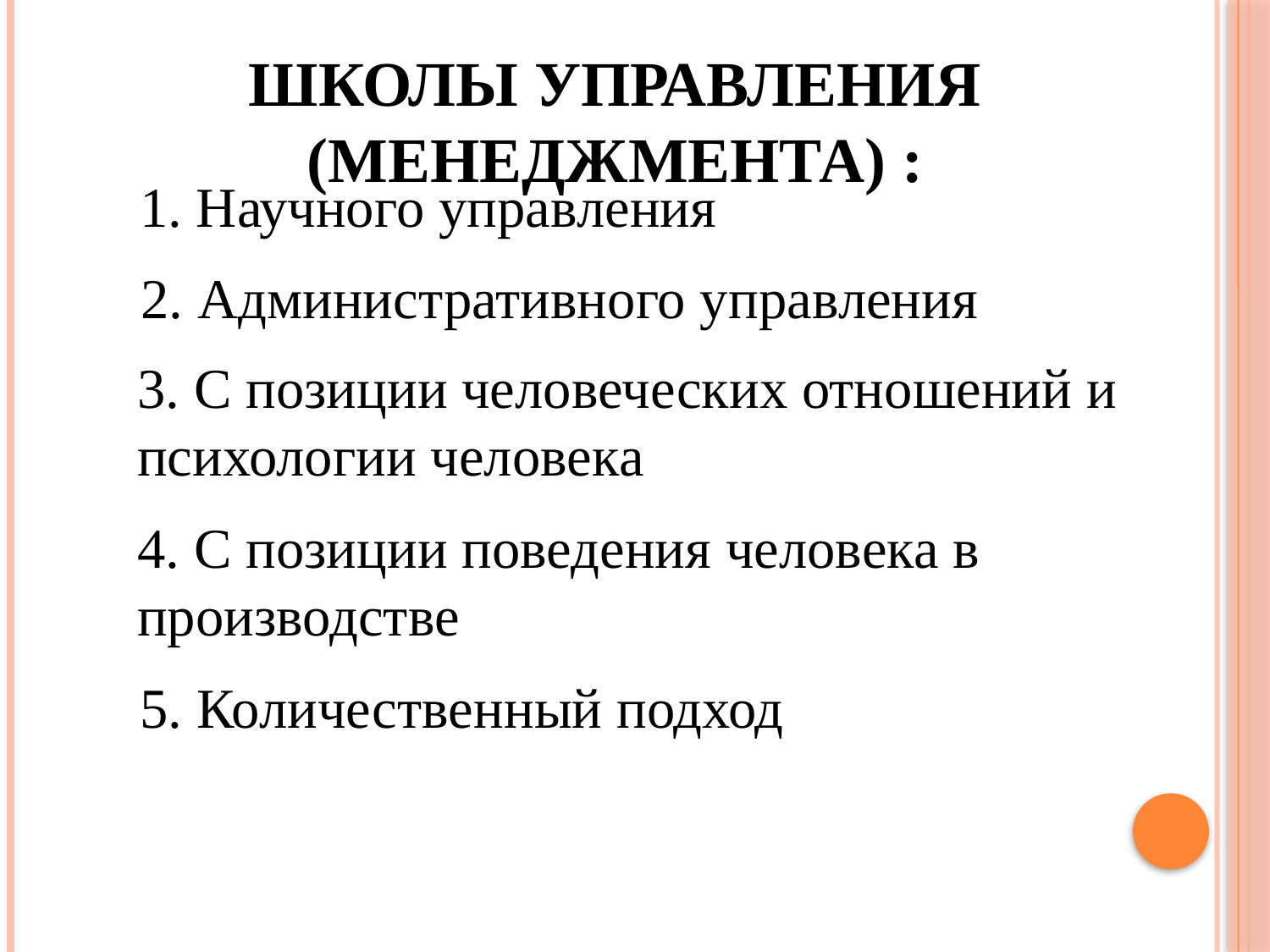

Школы управления (менеджмента) :
1. Научного управления
2. Административного управления
3. С позиции человеческих отношений и психологии человека
4. С позиции поведения человека в производстве
5. Количественный подход